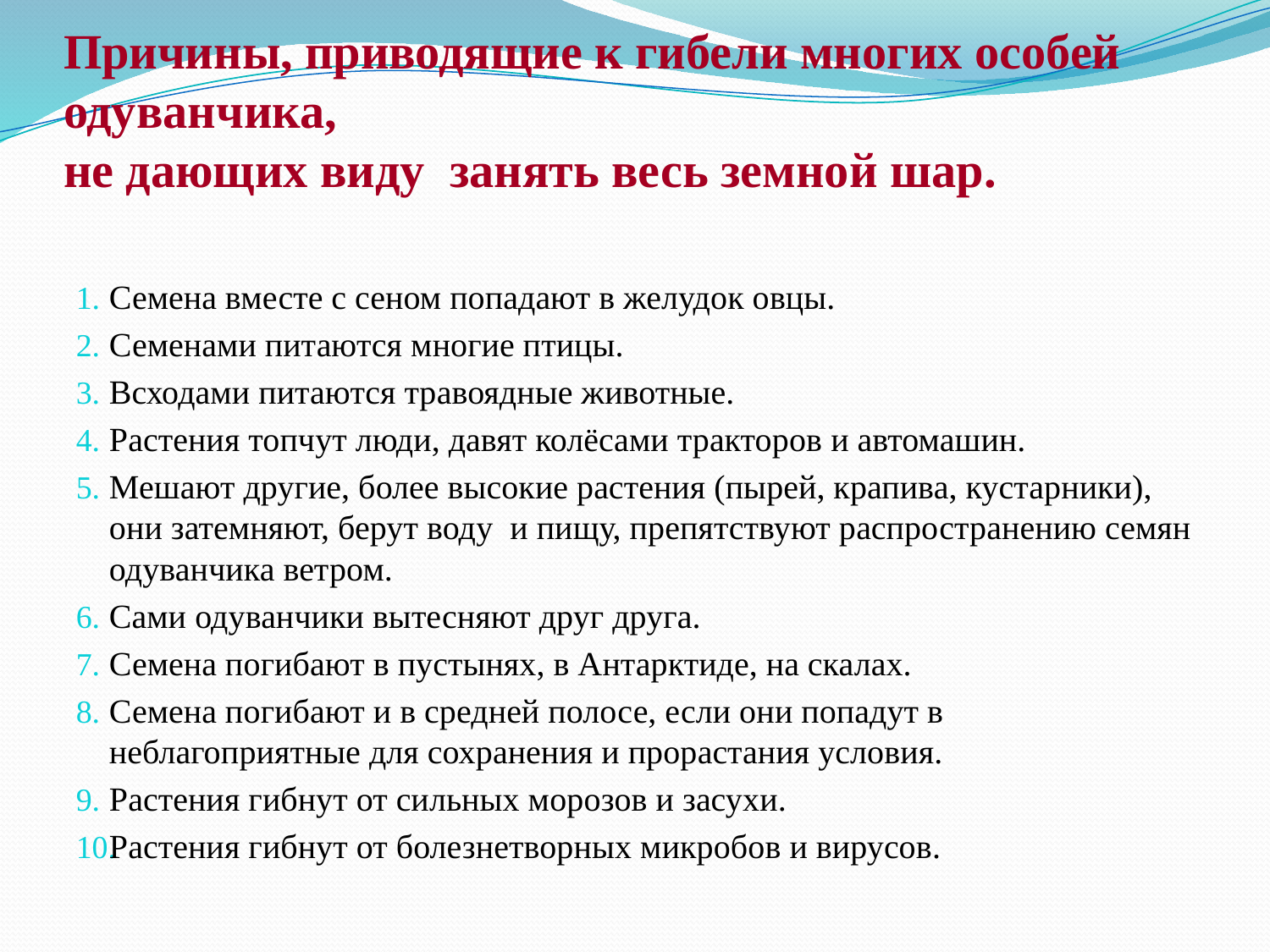

# Причины, приводящие к гибели многих особей одуванчика, не дающих виду  занять весь земной шар.
Семена вместе с сеном попадают в желудок овцы.
Семенами питаются многие птицы.
Всходами питаются травоядные животные.
Растения топчут люди, давят колёсами тракторов и автомашин.
Мешают другие, более высокие растения (пырей, крапива, кустарники), они затемняют, берут воду  и пищу, препятствуют распространению семян одуванчика ветром.
Сами одуванчики вытесняют друг друга.
Семена погибают в пустынях, в Антарктиде, на скалах.
Семена погибают и в средней полосе, если они попадут в неблагоприятные для сохранения и прорастания условия.
Растения гибнут от сильных морозов и засухи.
Растения гибнут от болезнетворных микробов и вирусов.